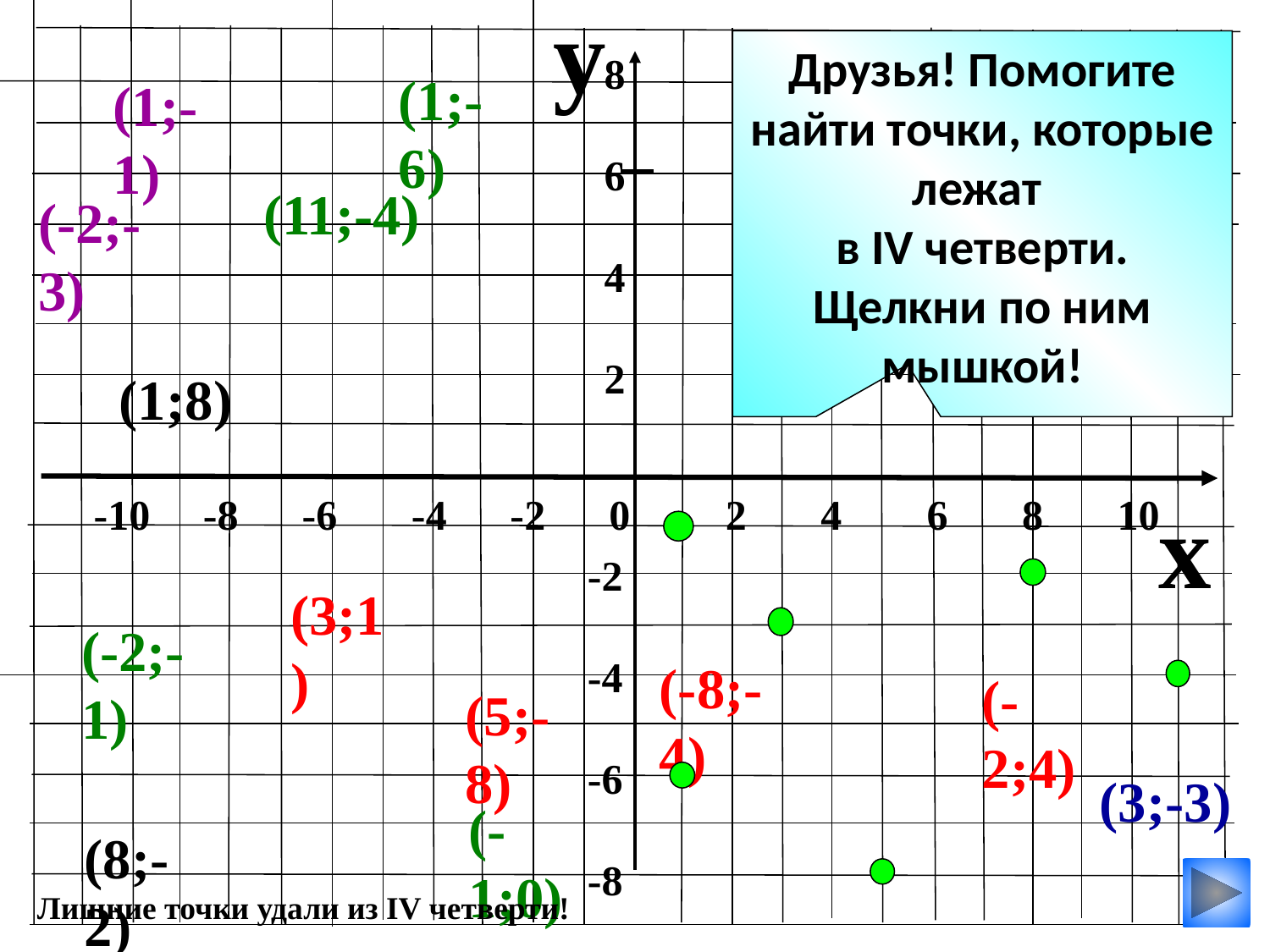

y
Друзья! Помогите найти точки, которые лежат
в IV четверти.
Щелкни по ним мышкой!
8

6

4

2
(1;-6)
(1;-1)
(11;-4)
(-2;-3)
(1;8)
x
    -10     -8      -6       -4      -2      0         2       4        6       8       10

-2

-4

-6

-8

(3;1)

(-2;-1)
(-8;-4)
(-2;4)

(5;-8)
(3;-3)

(-1;0)
(8;-2)

Лишние точки удали из IV четверти!